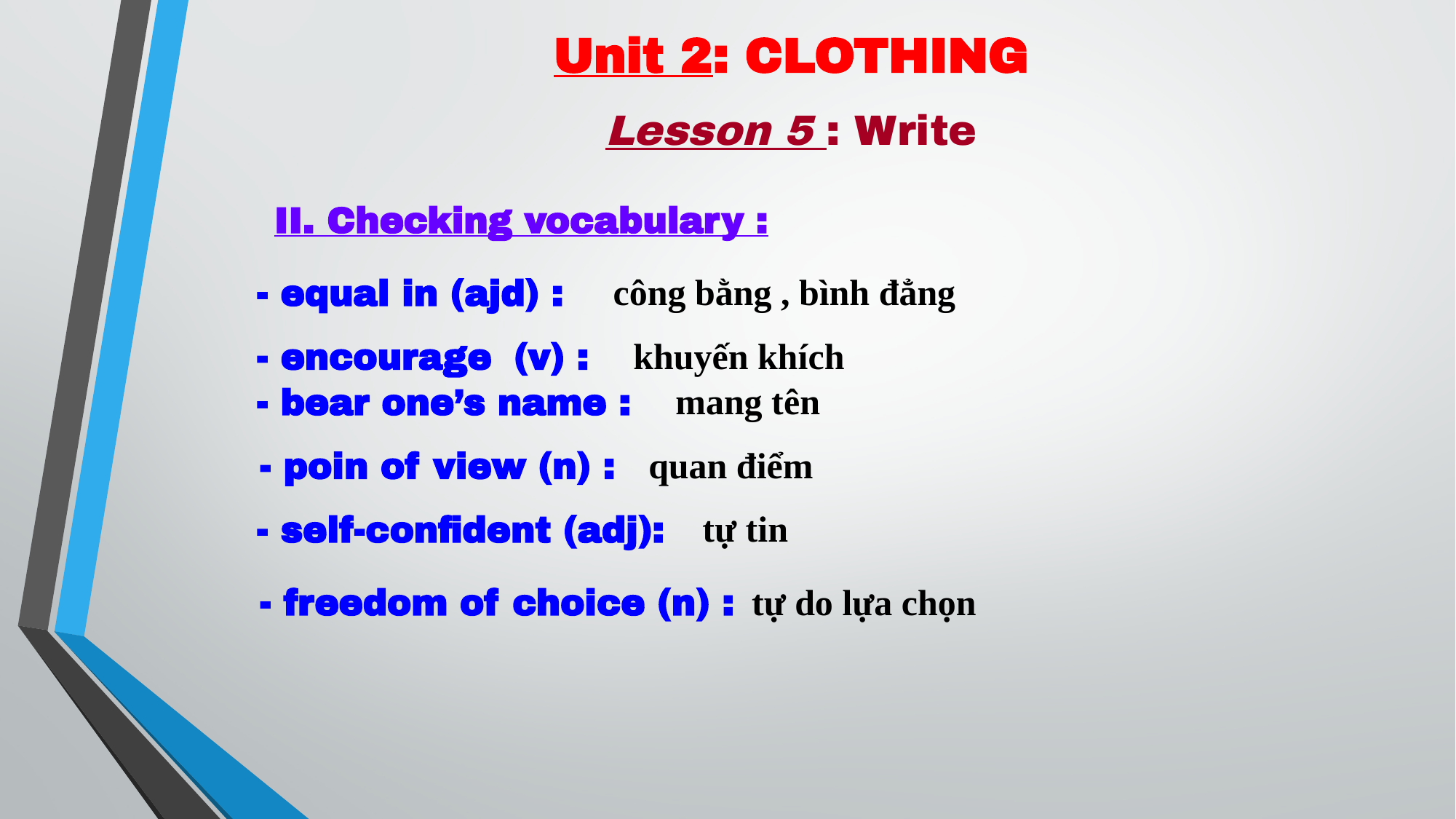

Unit 2: CLOTHING
Lesson 5 : Write

II. Checking vocabulary :
- equal in (ajd) :
công bằng , bình đẳng
- encourage  (v) :
khuyến khích
- bear one’s name :
mang tên
 - poin of view (n) :
quan điểm
- self-confident (adj):
tự tin
 - freedom of choice (n) :
tự do lựa chọn